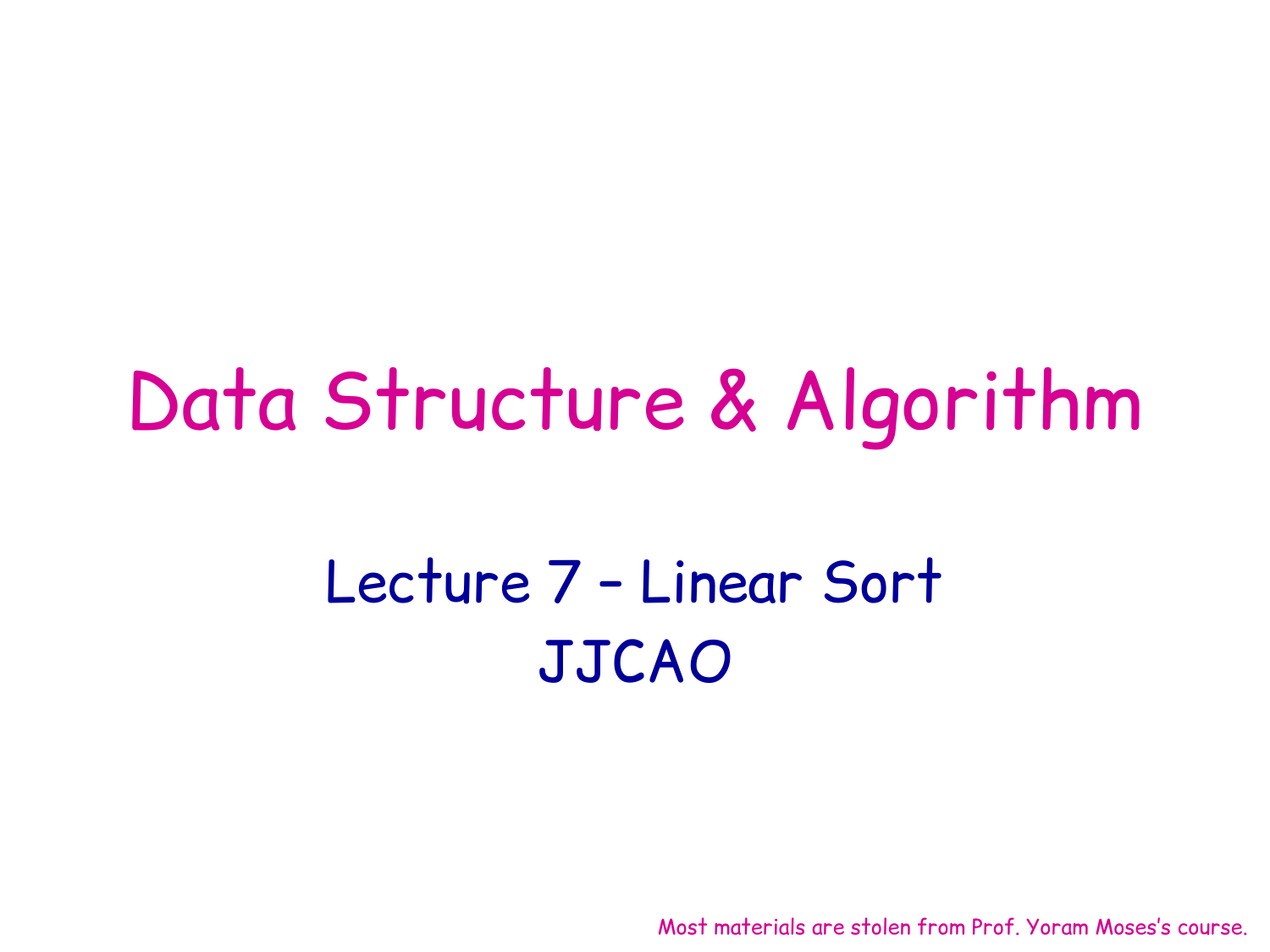

# Data Structure & Algorithm
Lecture 7 – Linear Sort
JJCAO
Most materials are stolen from Prof. Yoram Moses’s course.